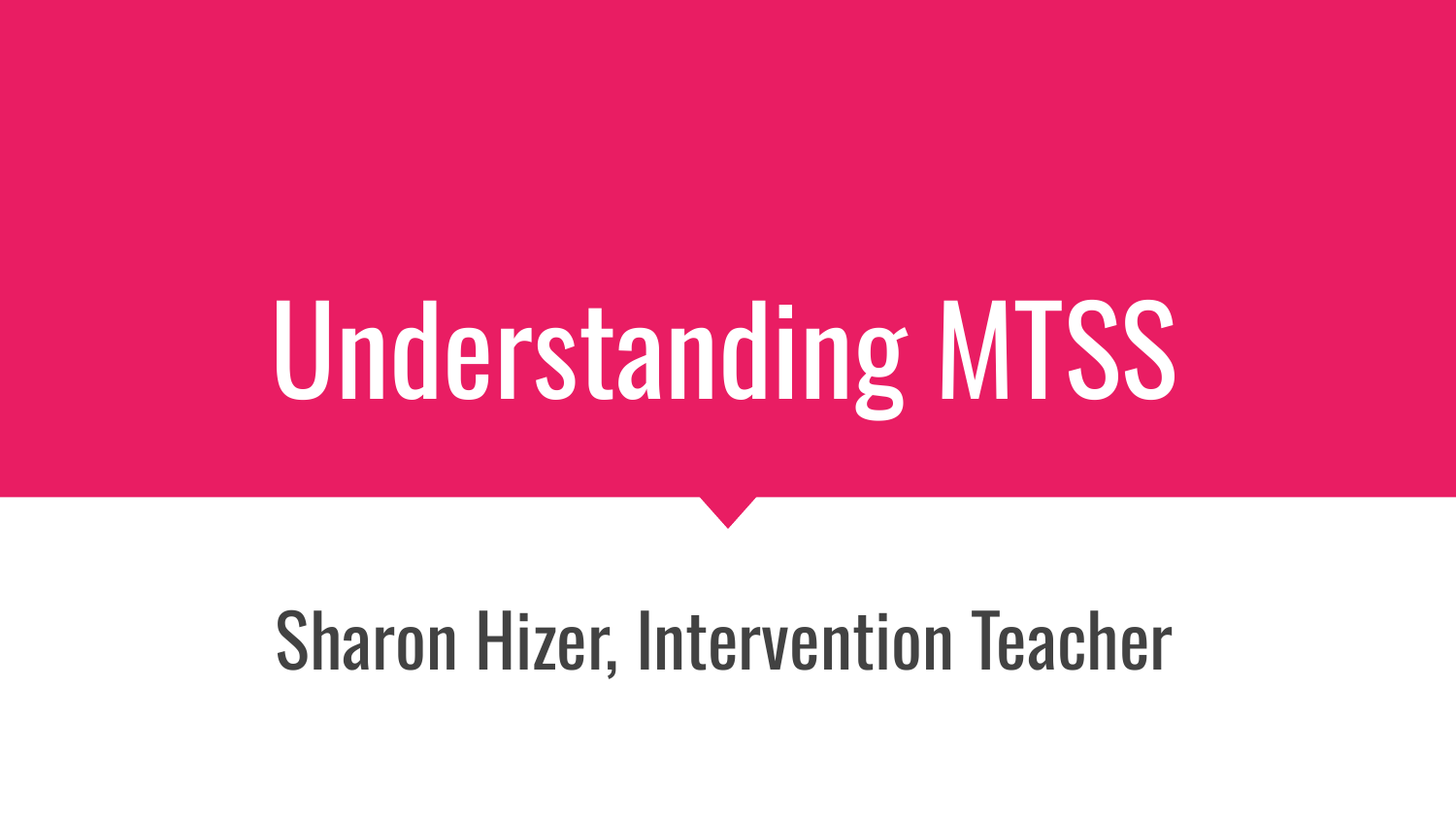

# Understanding MTSS
Sharon Hizer, Intervention Teacher